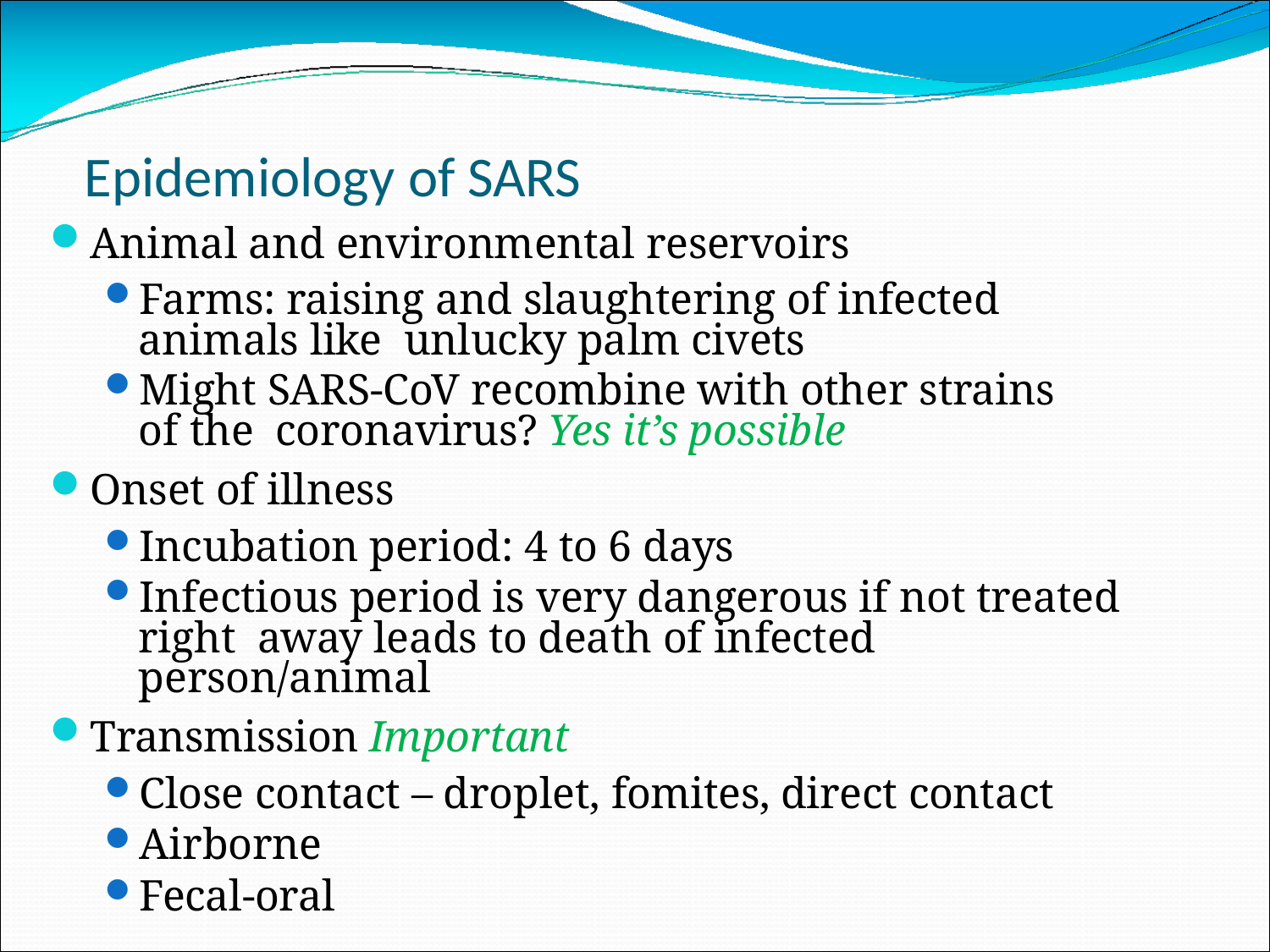

# Epidemiology of SARS
Animal and environmental reservoirs
Farms: raising and slaughtering of infected animals like  unlucky palm civets
Might SARS-CoV recombine with other strains of the  coronavirus? Yes it’s possible
Onset of illness
Incubation period: 4 to 6 days
Infectious period is very dangerous if not treated right  away leads to death of infected person/animal
Transmission Important
Close contact – droplet, fomites, direct contact
Airborne
Fecal-oral